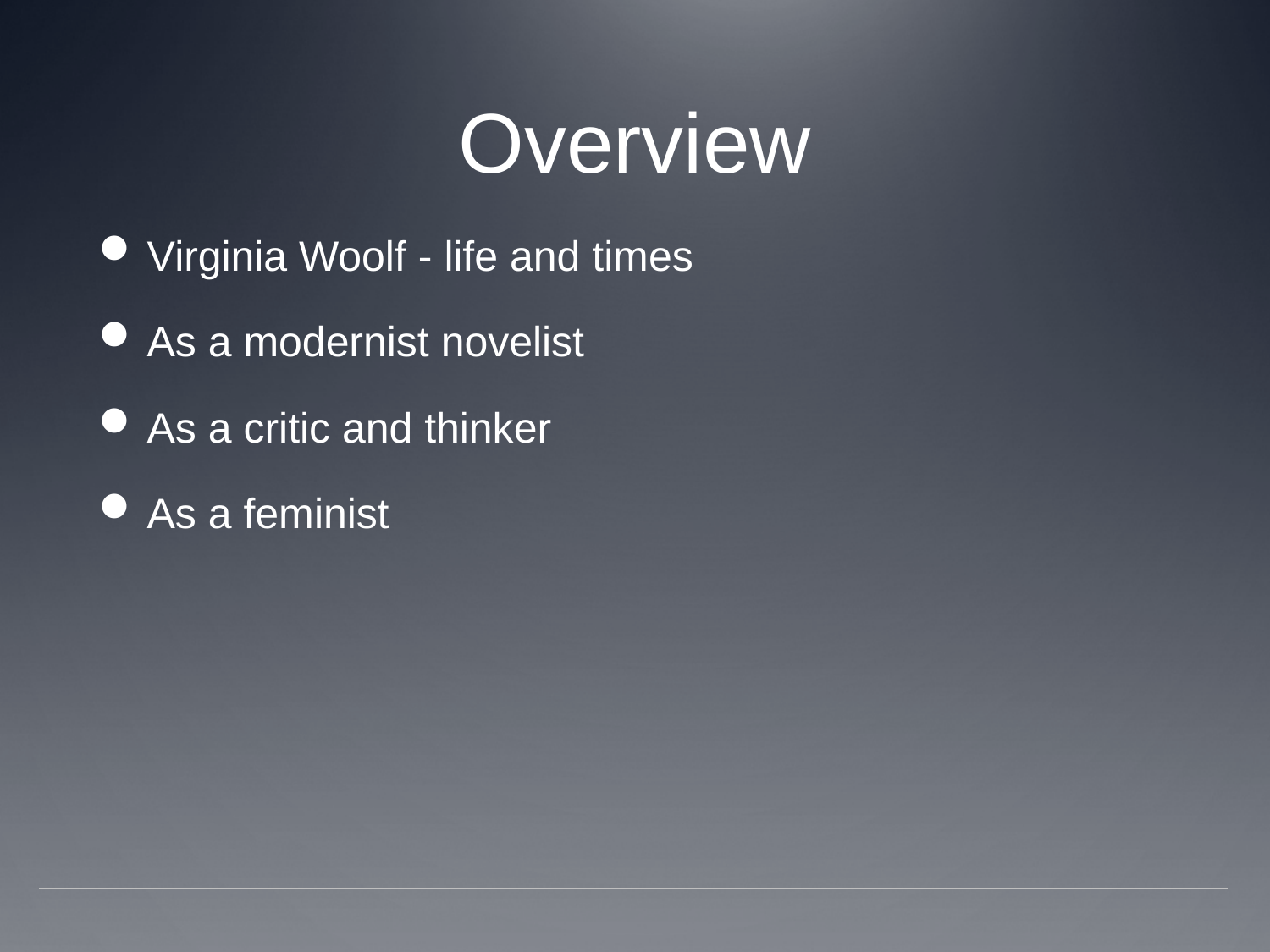

# Overview
Virginia Woolf - life and times
As a modernist novelist
As a critic and thinker
As a feminist